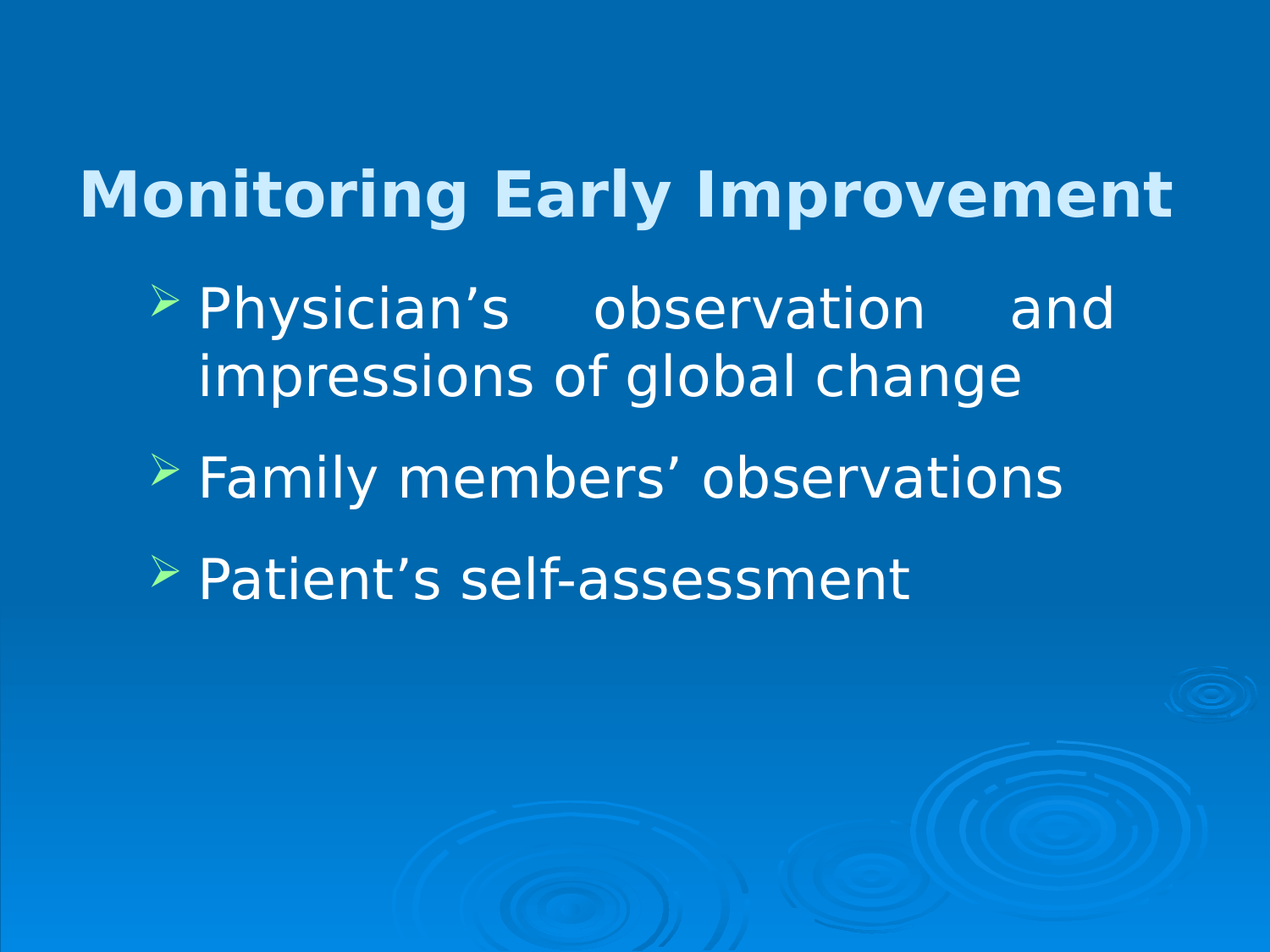

# Monitoring Early Improvement
Physician’s observation and impressions of global change
Family members’ observations
Patient’s self-assessment